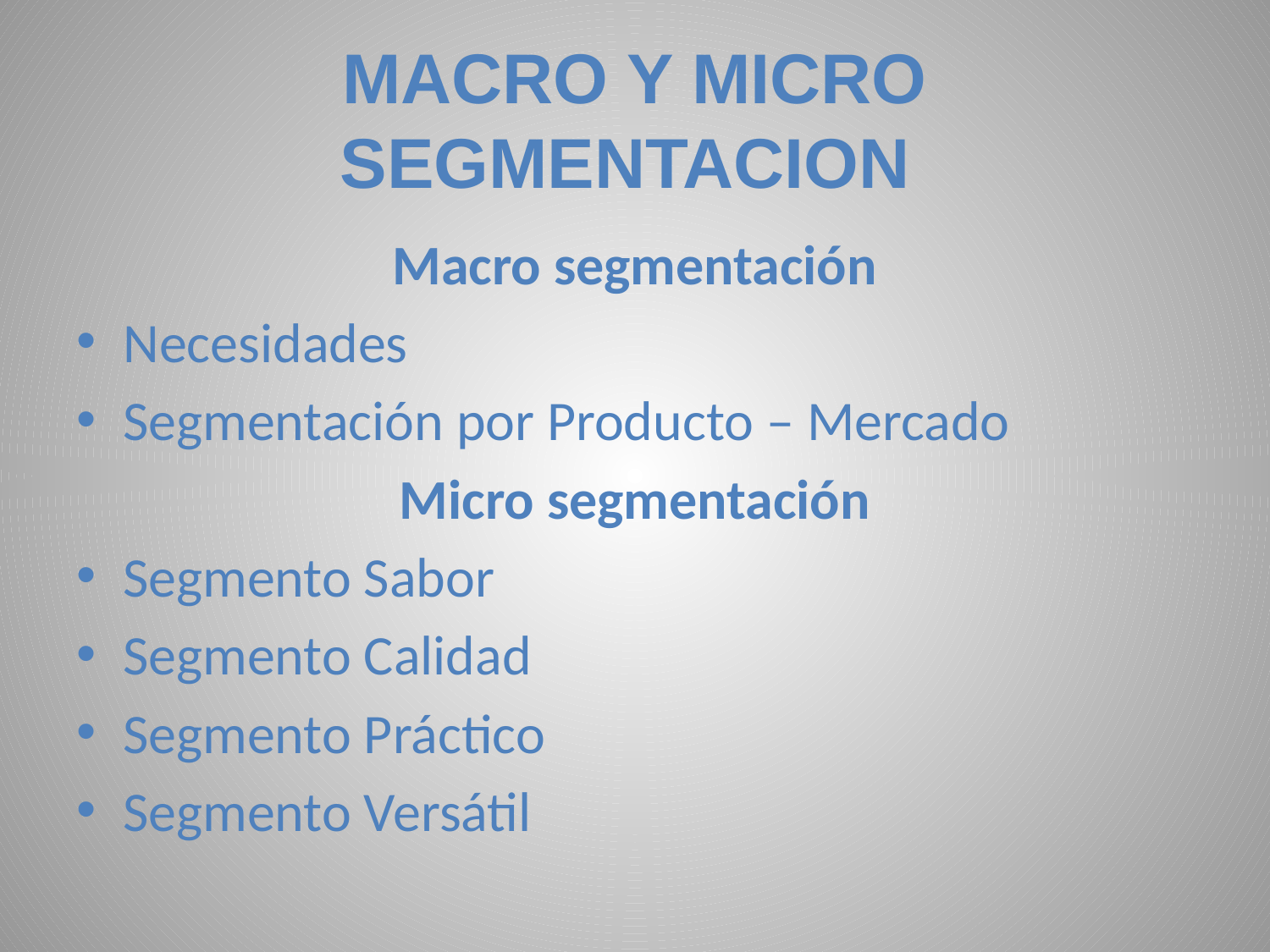

# MACRO Y MICRO SEGMENTACION
Macro segmentación
Necesidades
Segmentación por Producto – Mercado
Micro segmentación
Segmento Sabor
Segmento Calidad
Segmento Práctico
Segmento Versátil